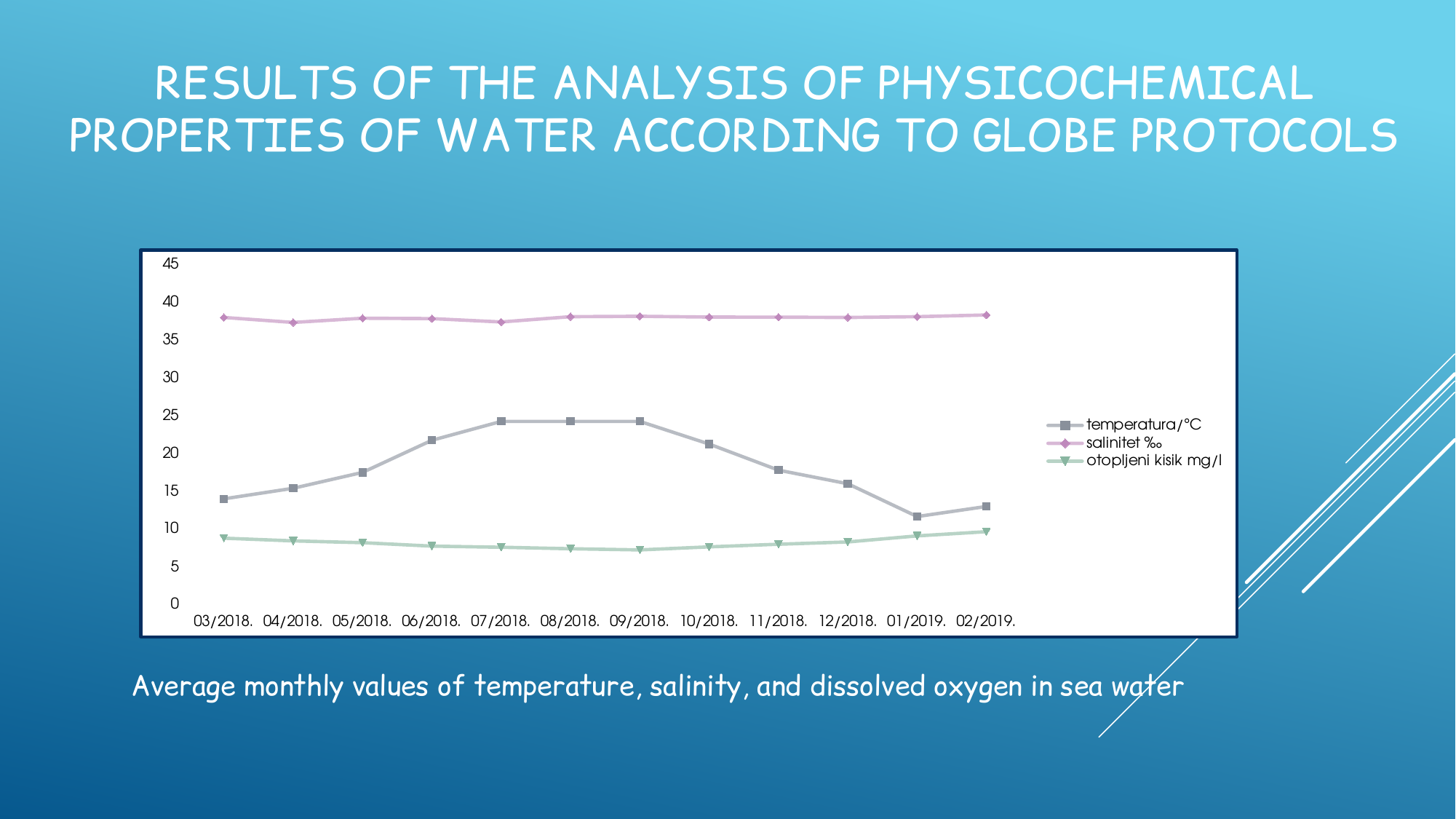

# RESULTS OF THE ANALYSIS OF PHYSICOCHEMICAL PROPERTIES OF WATER ACCORDING TO GLOBE PROTOCOLS

### Chart

| Category | temperatura/°C | salinitet ‰ | otopljeni kisik mg/l | Column3 |
|---|---|---|---|---|
| 03/2018. | 14.0 | 38.0 | 8.8 | None |
| 04/2018. | 15.4 | 37.34 | 8.44 | None |
| 05/2018. | 17.5 | 37.9 | 8.2 | None |
| 06/2018. | 21.75 | 37.85 | 7.75 | None |
| 07/2018. | 24.25 | 37.4 | 7.6 | None |
| 08/2018. | 24.25 | 38.1 | 7.4 | None |
| 09/2018. | 24.25 | 38.15 | 7.25 | None |
| 10/2018. | 21.25 | 38.05 | 7.65 | None |
| 11/2018. | 17.8 | 38.04 | 8.0 | None |
| 12/2018. | 16.0 | 38.0 | 8.3 | None |
| 01/2019. | 11.66 | 38.1 | 9.1 | None |
| 02/2019. | 13.0 | 38.33 | 9.66 | None |
Average monthly values of temperature, salinity, and dissolved oxygen in sea water